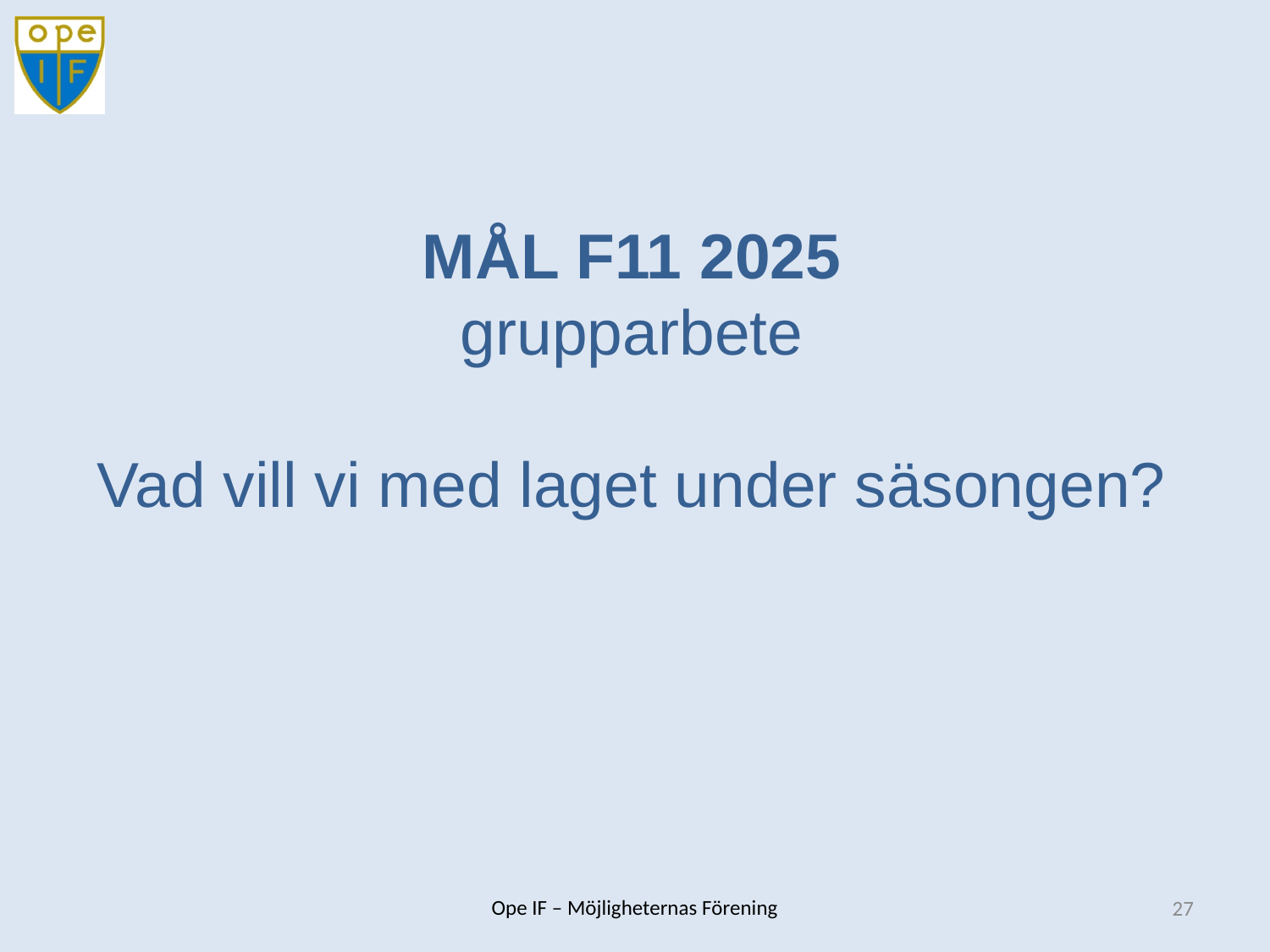

MÅL F11 2025
grupparbete

Vad vill vi med laget under säsongen?

27